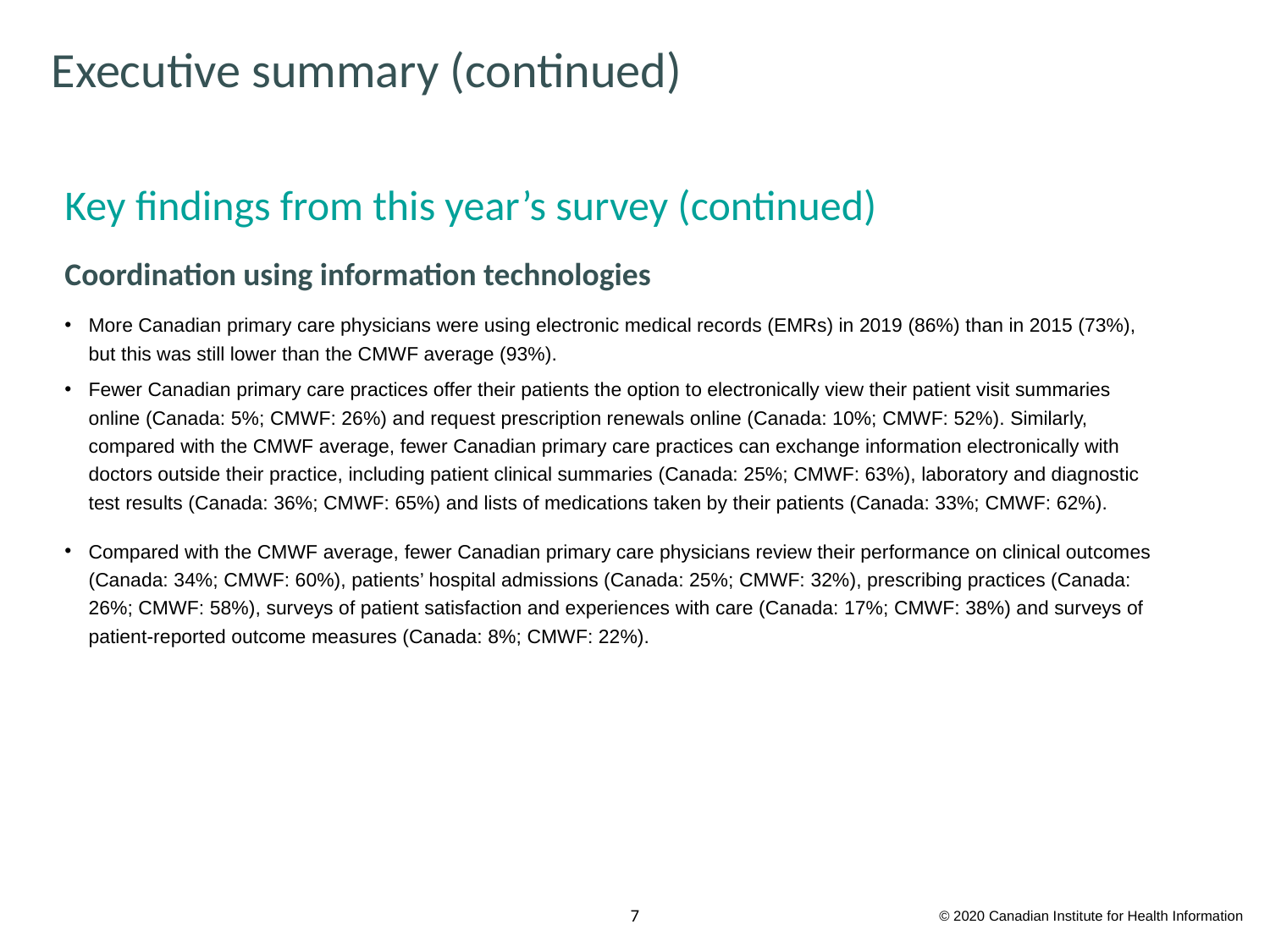

# Executive summary (continued)
Key findings from this year’s survey (continued)
Coordination using information technologies
More Canadian primary care physicians were using electronic medical records (EMRs) in 2019 (86%) than in 2015 (73%),
but this was still lower than the CMWF average (93%).
Fewer Canadian primary care practices offer their patients the option to electronically view their patient visit summaries
online (Canada: 5%; CMWF: 26%) and request prescription renewals online (Canada: 10%; CMWF: 52%). Similarly,
compared with the CMWF average, fewer Canadian primary care practices can exchange information electronically with doctors outside their practice, including patient clinical summaries (Canada: 25%; CMWF: 63%), laboratory and diagnostic
test results (Canada: 36%; CMWF: 65%) and lists of medications taken by their patients (Canada: 33%; CMWF: 62%).
Compared with the CMWF average, fewer Canadian primary care physicians review their performance on clinical outcomes (Canada: 34%; CMWF: 60%), patients’ hospital admissions (Canada: 25%; CMWF: 32%), prescribing practices (Canada: 26%; CMWF: 58%), surveys of patient satisfaction and experiences with care (Canada: 17%; CMWF: 38%) and surveys of patient-reported outcome measures (Canada: 8%; CMWF: 22%).
© 2020 Canadian Institute for Health Information